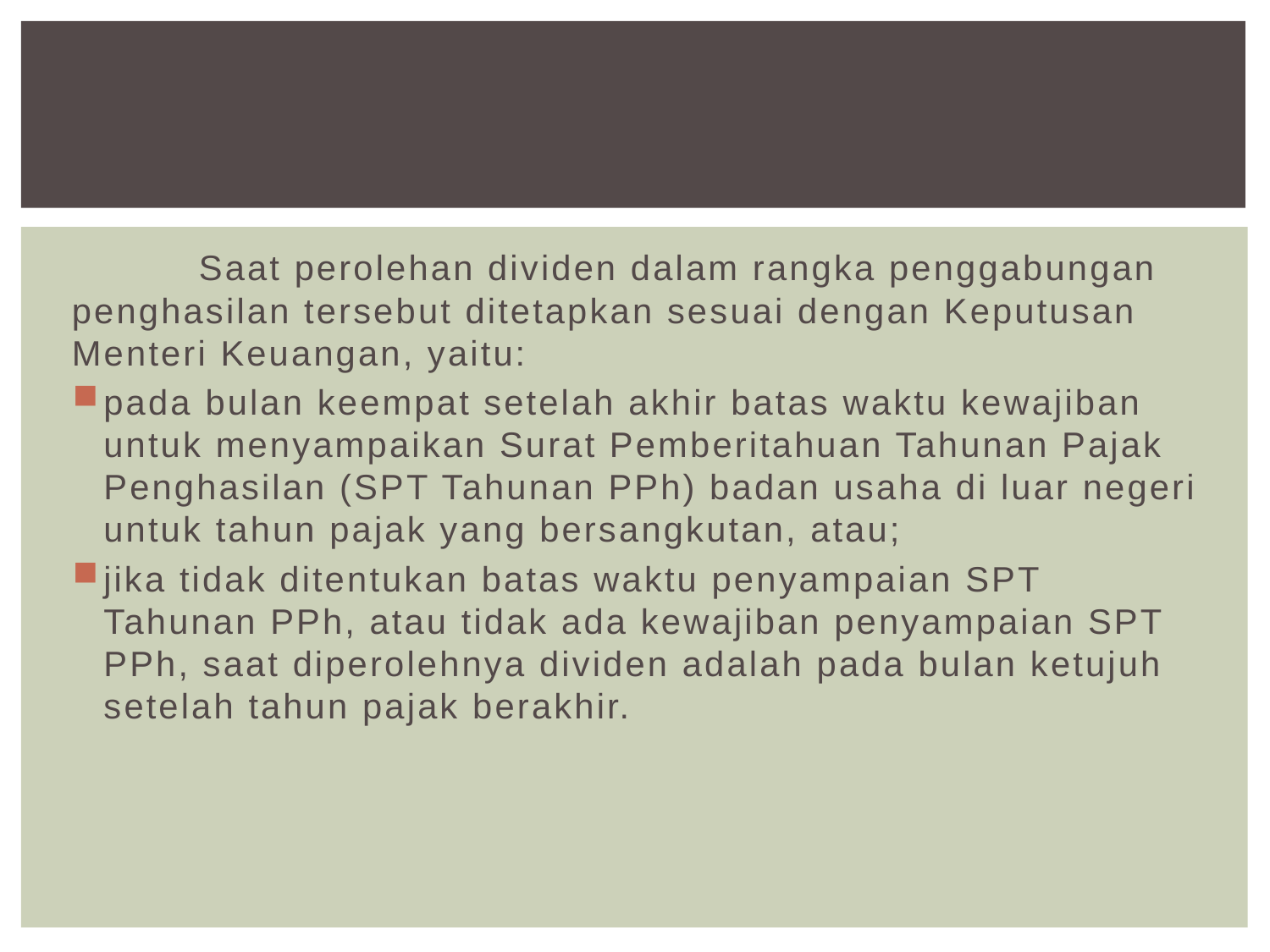

Saat perolehan dividen dalam rangka penggabungan penghasilan tersebut ditetapkan sesuai dengan Keputusan Menteri Keuangan, yaitu:
pada bulan keempat setelah akhir batas waktu kewajiban untuk menyampaikan Surat Pemberitahuan Tahunan Pajak Penghasilan (SPT Tahunan PPh) badan usaha di luar negeri untuk tahun pajak yang bersangkutan, atau;
jika tidak ditentukan batas waktu penyampaian SPT Tahunan PPh, atau tidak ada kewajiban penyampaian SPT PPh, saat diperolehnya dividen adalah pada bulan ketujuh setelah tahun pajak berakhir.